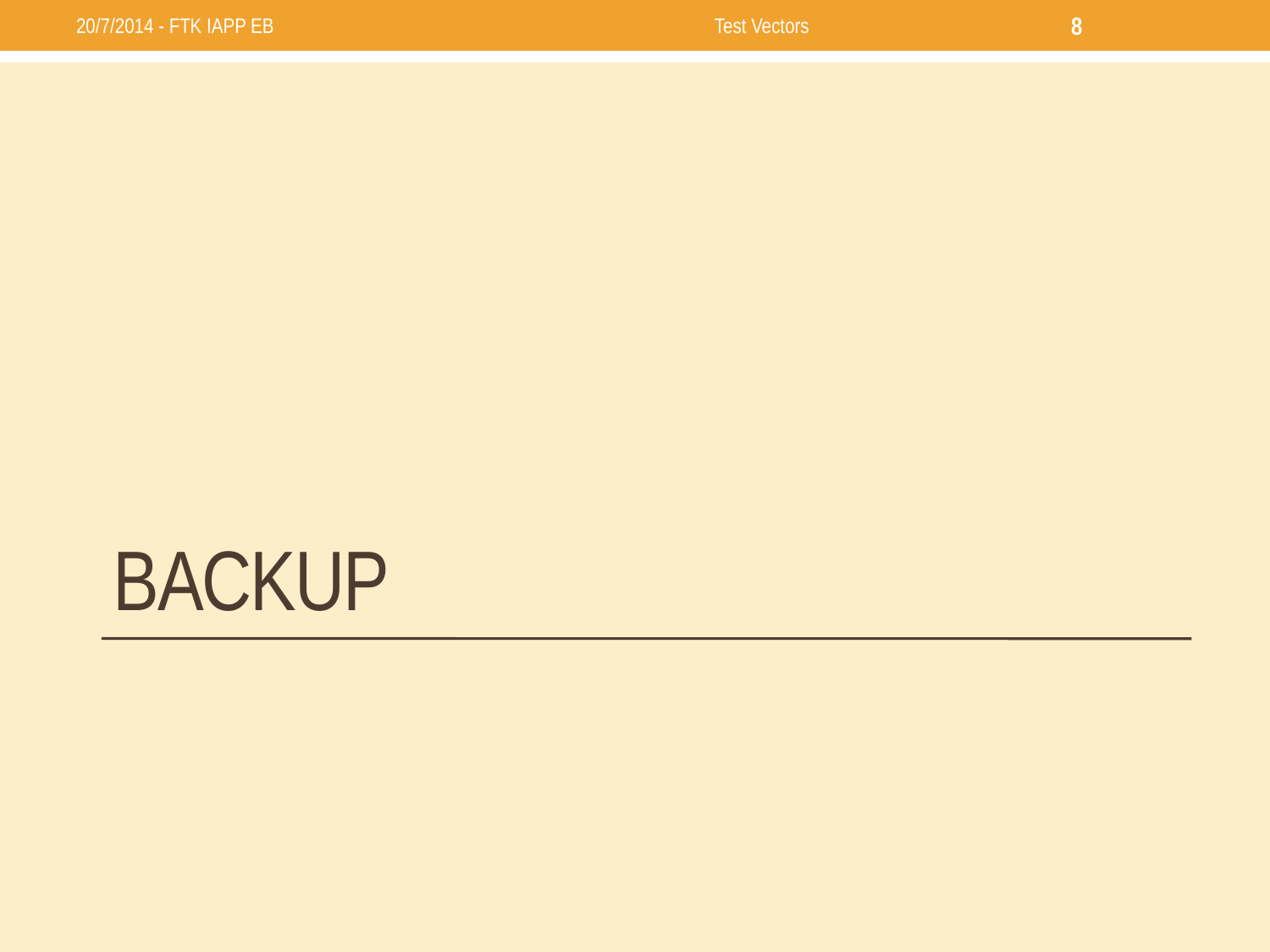

20/7/2014 - FTK IAPP EB
Test Vectors
8
# Backup